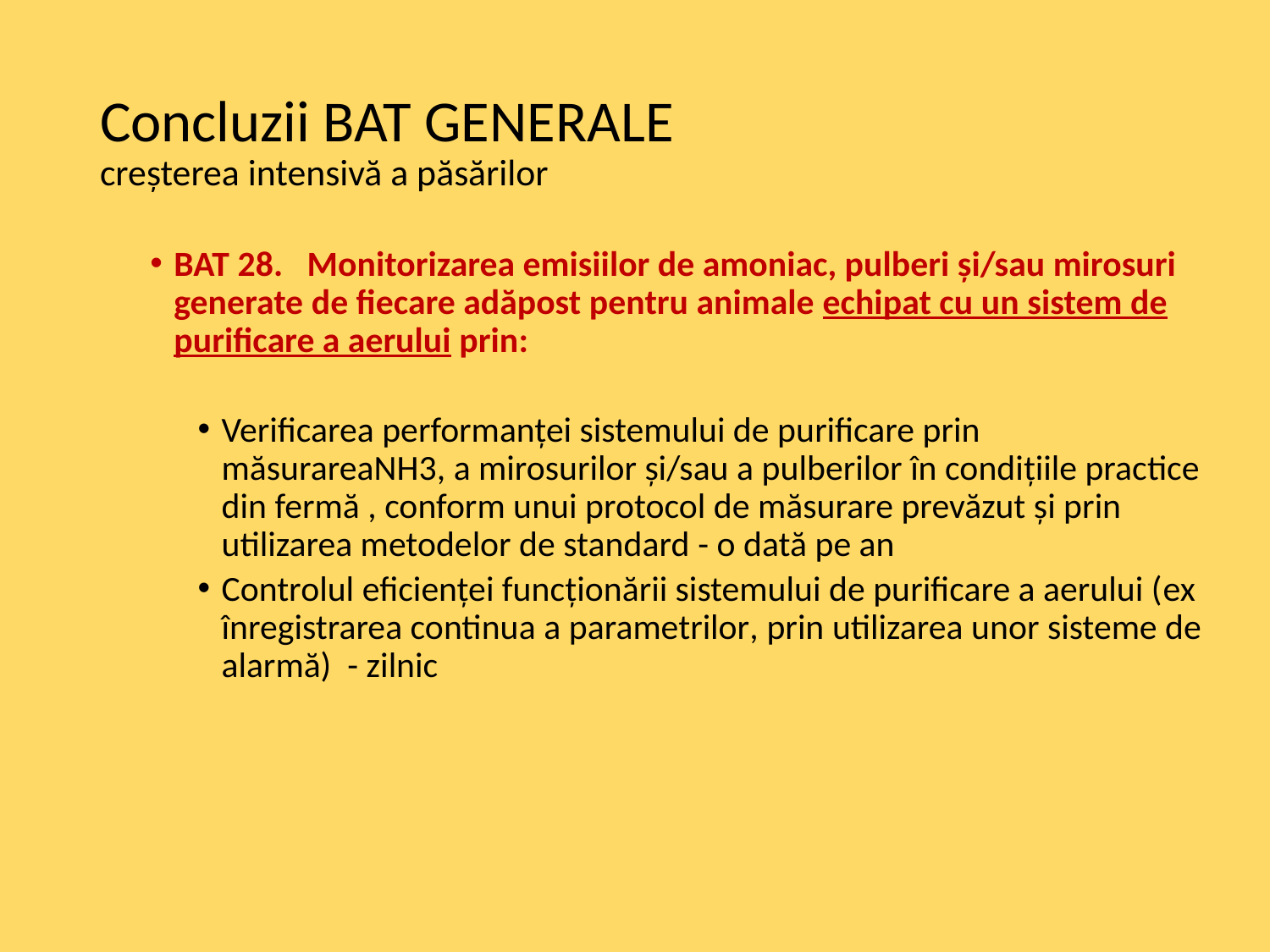

# Concluzii BAT GENERALE creșterea intensivă a păsărilor
BAT 28.   Monitorizarea emisiilor de amoniac, pulberi și/sau mirosuri generate de fiecare adăpost pentru animale echipat cu un sistem de purificare a aerului prin:

Verificarea performanței sistemului de purificare prin măsurareaNH3, a mirosurilor și/sau a pulberilor în condițiile practice din fermă , conform unui protocol de măsurare prevăzut și prin utilizarea metodelor de standard - o dată pe an
Controlul eficienței funcționării sistemului de purificare a aerului (ex înregistrarea continua a parametrilor, prin utilizarea unor sisteme de alarmă)  - zilnic